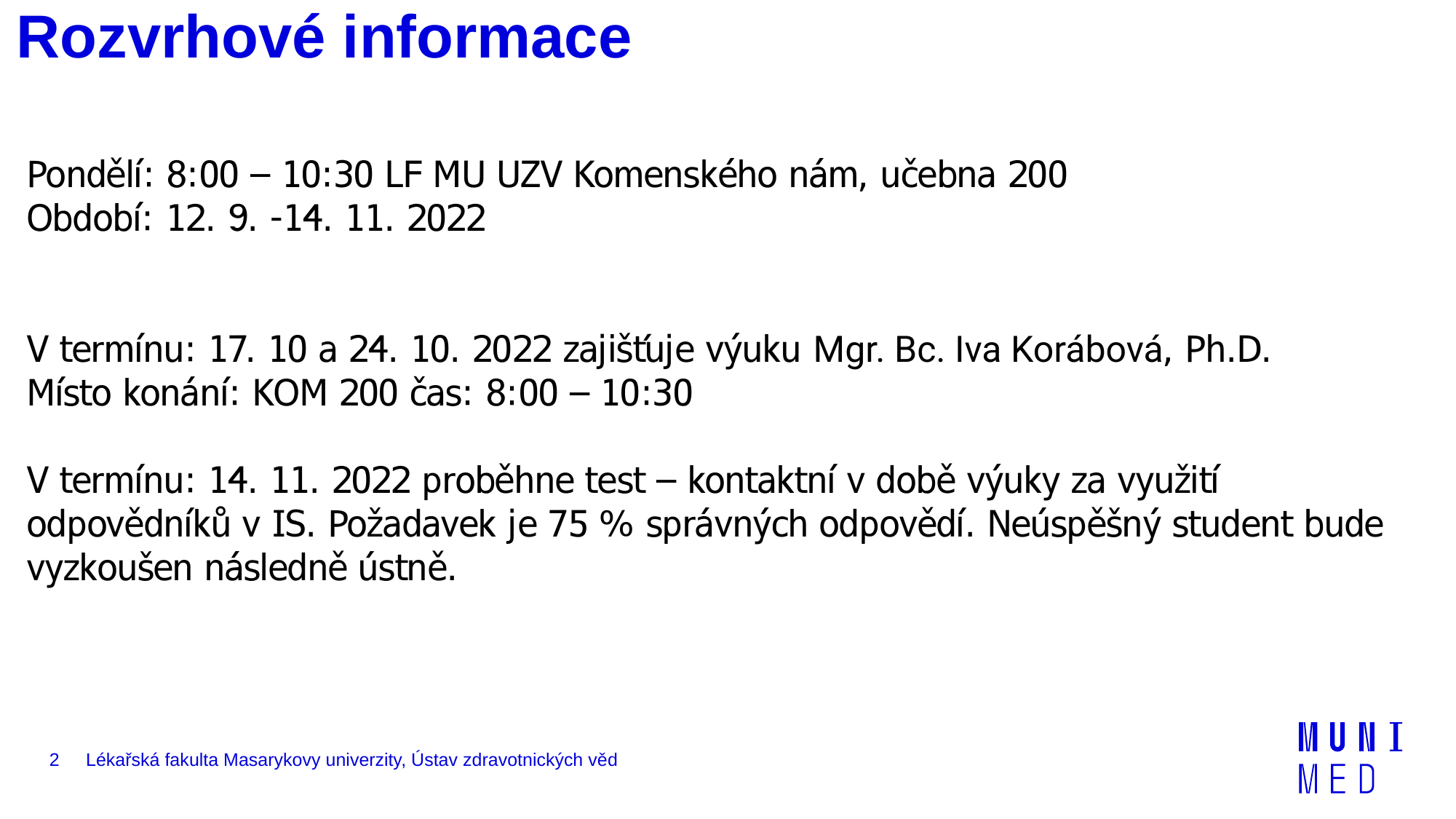

# Rozvrhové informace
Pondělí: 8:00 – 10:30 LF MU UZV Komenského nám, učebna 200
Období: 12. 9. -14. 11. 2022

V termínu: 17. 10 a 24. 10. 2022 zajišťuje výuku Mgr. Bc. Iva Korábová, Ph.D.
Místo konání: KOM 200 čas: 8:00 – 10:30

V termínu: 14. 11. 2022 proběhne test – kontaktní v době výuky za využití odpovědníků v IS. Požadavek je 75 % správných odpovědí. Neúspěšný student bude vyzkoušen následně ústně.

2
Lékařská fakulta Masarykovy univerzity, Ústav zdravotnických věd